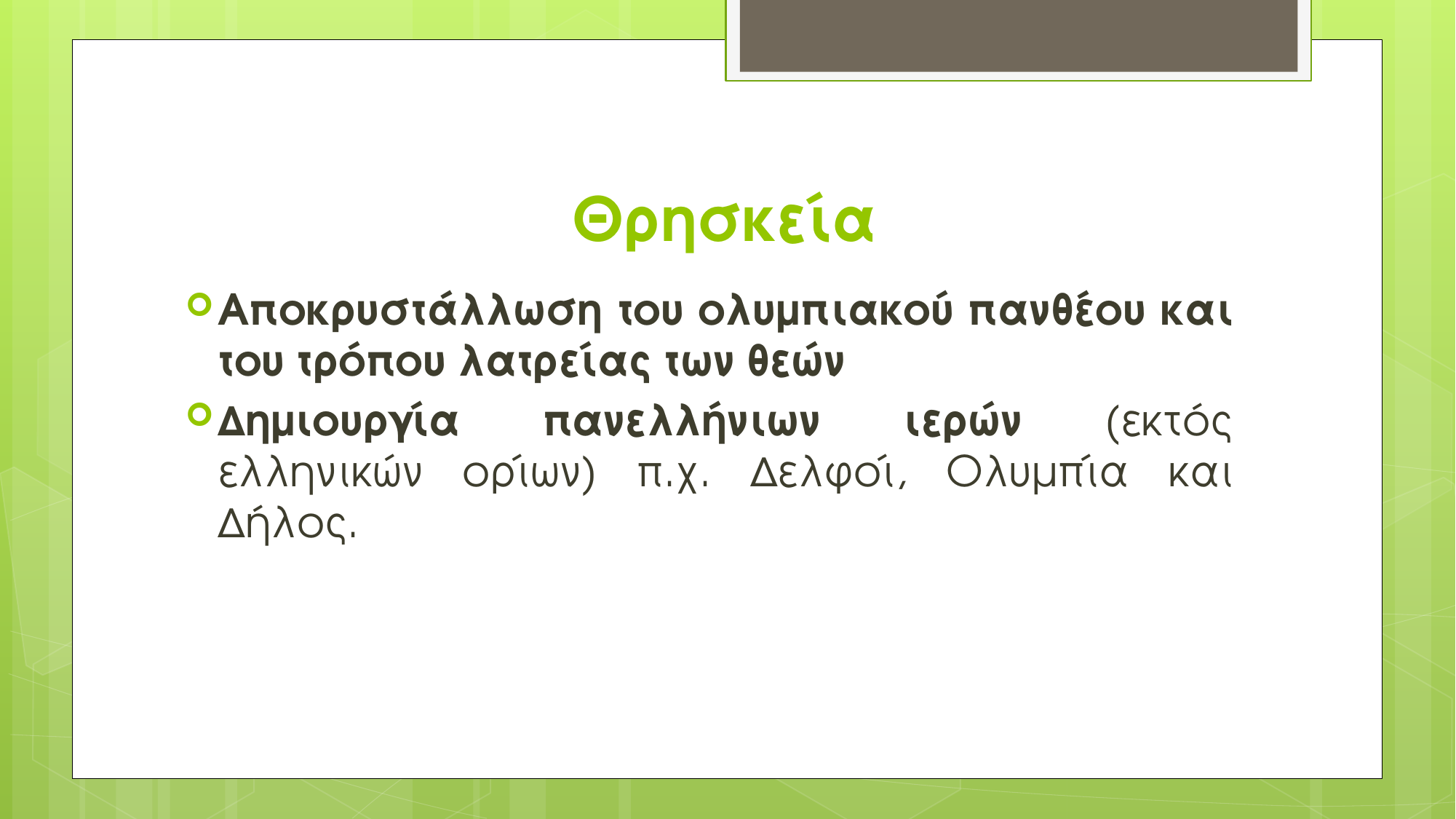

# Θρησκεία
Αποκρυστάλλωση του ολυμπιακού πανθέου και του τρόπου λατρείας των θεών
Δημιουργία πανελλήνιων ιερών (εκτός ελληνικών ορίων) π.χ. Δελφοί, Ολυμπία και Δήλος.